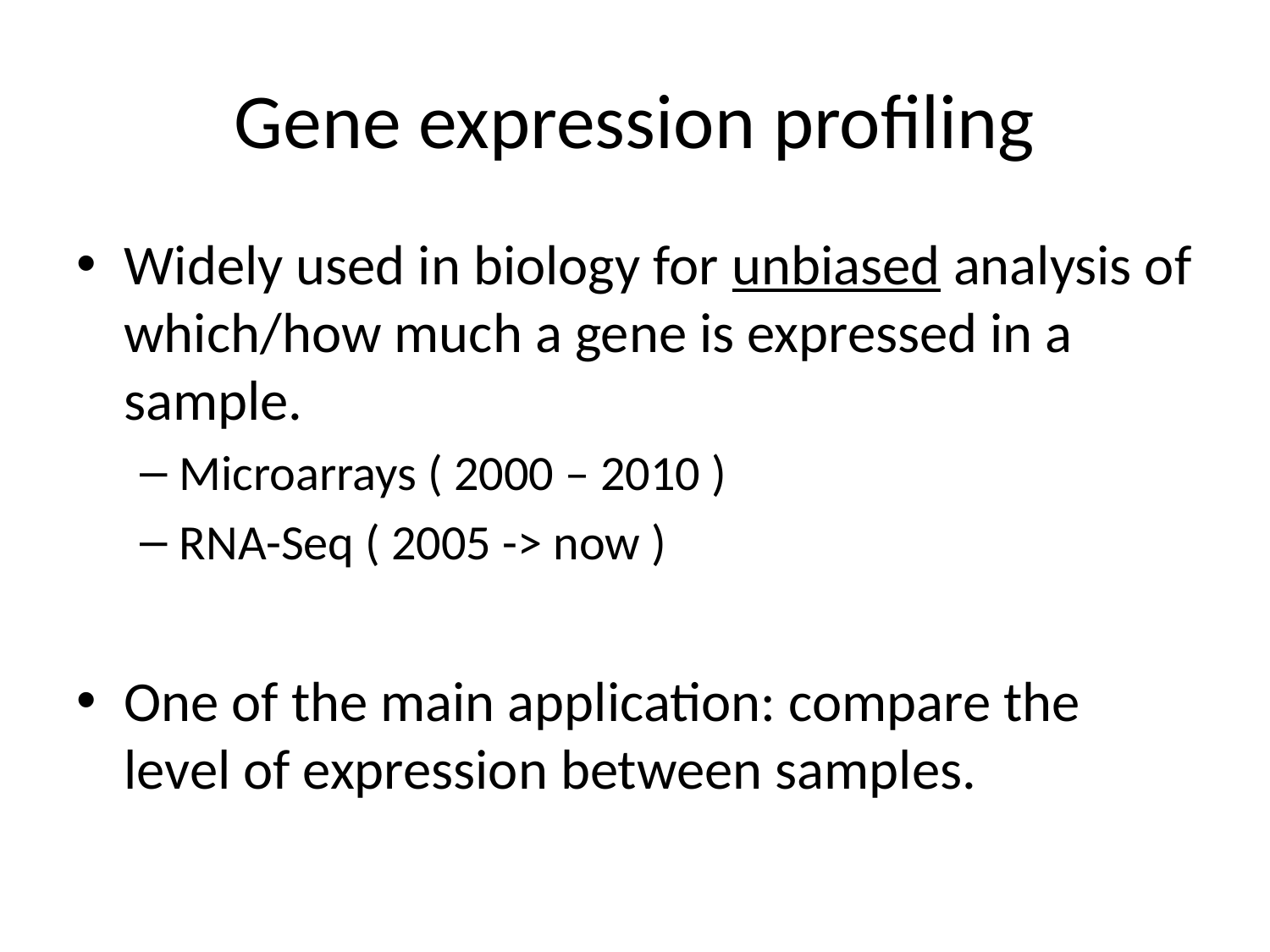

# Gene expression profiling
Widely used in biology for unbiased analysis of which/how much a gene is expressed in a sample.
Microarrays ( 2000 – 2010 )
RNA-Seq ( 2005 -> now )

One of the main application: compare the level of expression between samples.